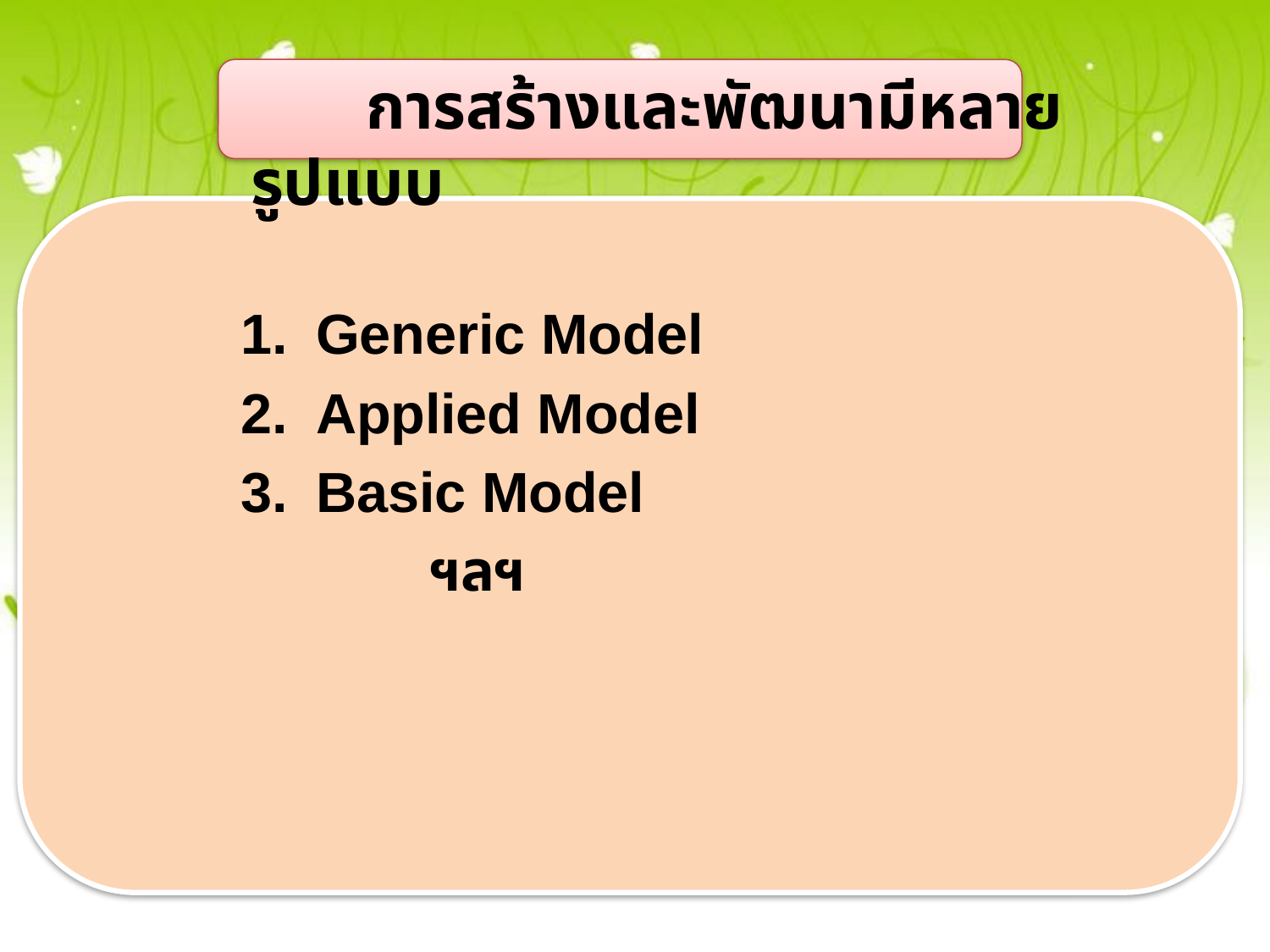

การสร้างและพัฒนามีหลายรูปแบบ

Generic Model
Applied Model
Basic Model
             ฯลฯ